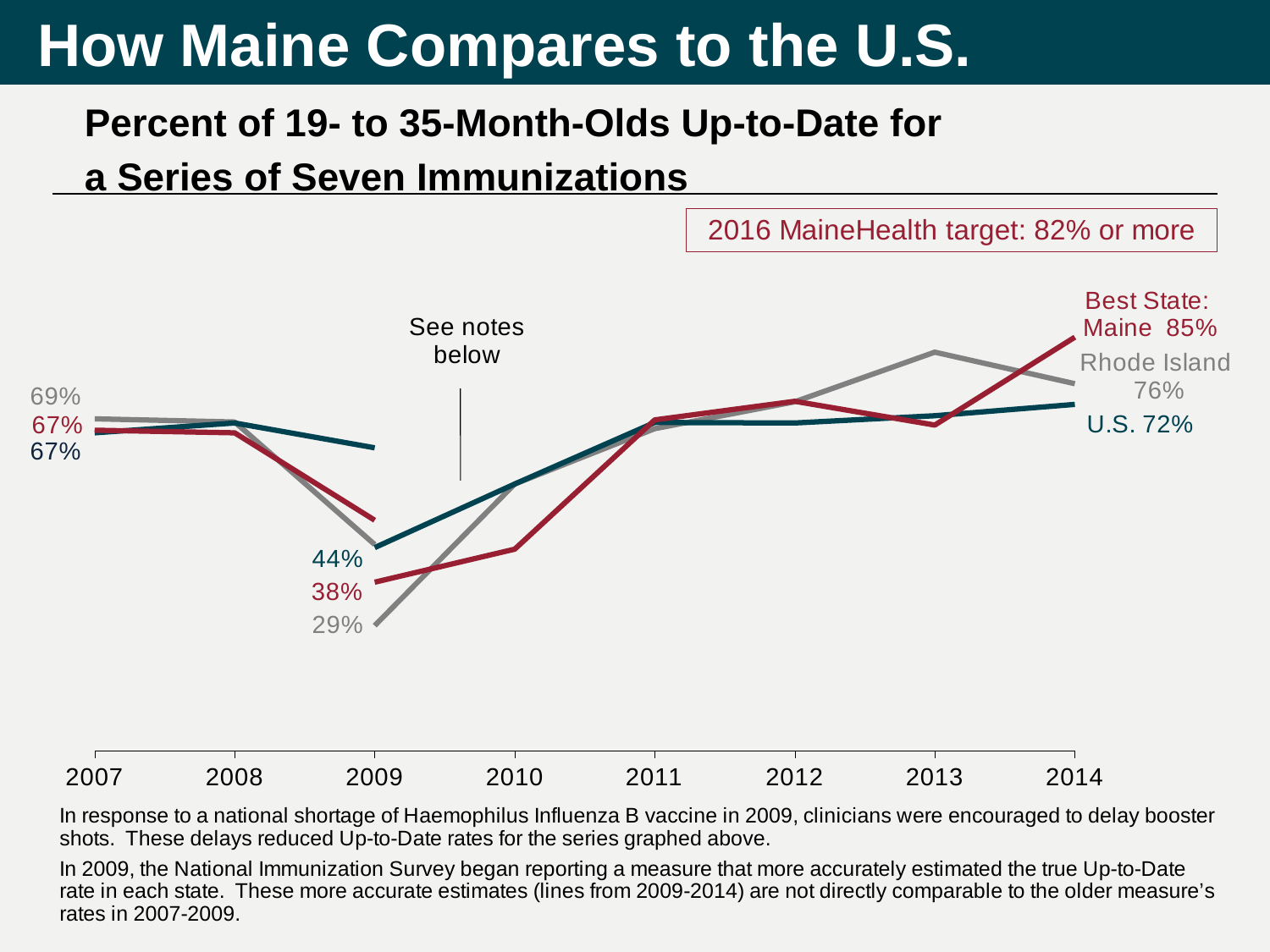

How Maine Compares to the U.S.
Percent of 19- to 35-Month-Olds Up-to-Date for
a Series of Seven Immunizations

### Chart

| Category | Best State:Rhode Island | U.S. | Maine | Best State: Rhode Island | U.S. | Maine  |
|---|---|---|---|---|---|---|
| 2007 | 0.692 | 0.665 | 0.67 | None | None | None |
| 2008 | 0.686 | 0.684 | 0.665 | None | None | None |
| 2009 | 0.449 | 0.636 | 0.496 | 0.292 | 0.44299999999999995 | 0.376 |
| 2010 | None | None | None | 0.566 | 0.5660000000000001 | 0.44 |
| 2011 | None | None | None | 0.673 | 0.685 | 0.69 |
| 2012 | None | None | None | 0.725 | 0.684 | 0.726 |
| 2013 | None | None | None | 0.821 | 0.698 | 0.68 |
| 2014 | None | None | None | 0.76 | 0.72 | 0.85 |